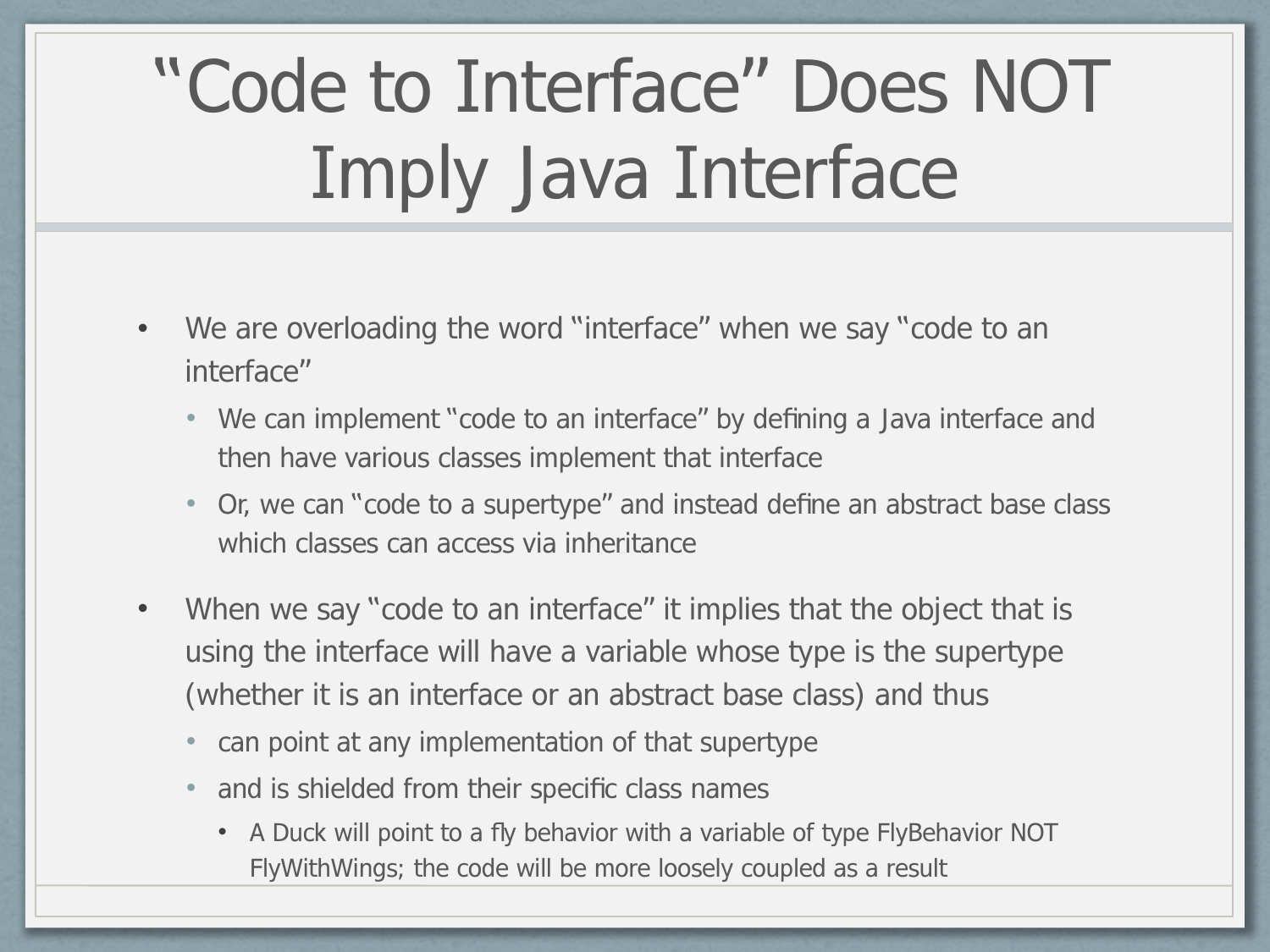

# “Code to Interface” Does NOT Imply Java Interface
We are overloading the word “interface” when we say “code to an interface”
We can implement “code to an interface” by defining a Java interface and then have various classes implement that interface
Or, we can “code to a supertype” and instead define an abstract base class which classes can access via inheritance
When we say “code to an interface” it implies that the object that is using the interface will have a variable whose type is the supertype (whether it is an interface or an abstract base class) and thus
can point at any implementation of that supertype
and is shielded from their specific class names
A Duck will point to a fly behavior with a variable of type FlyBehavior NOT FlyWithWings; the code will be more loosely coupled as a result